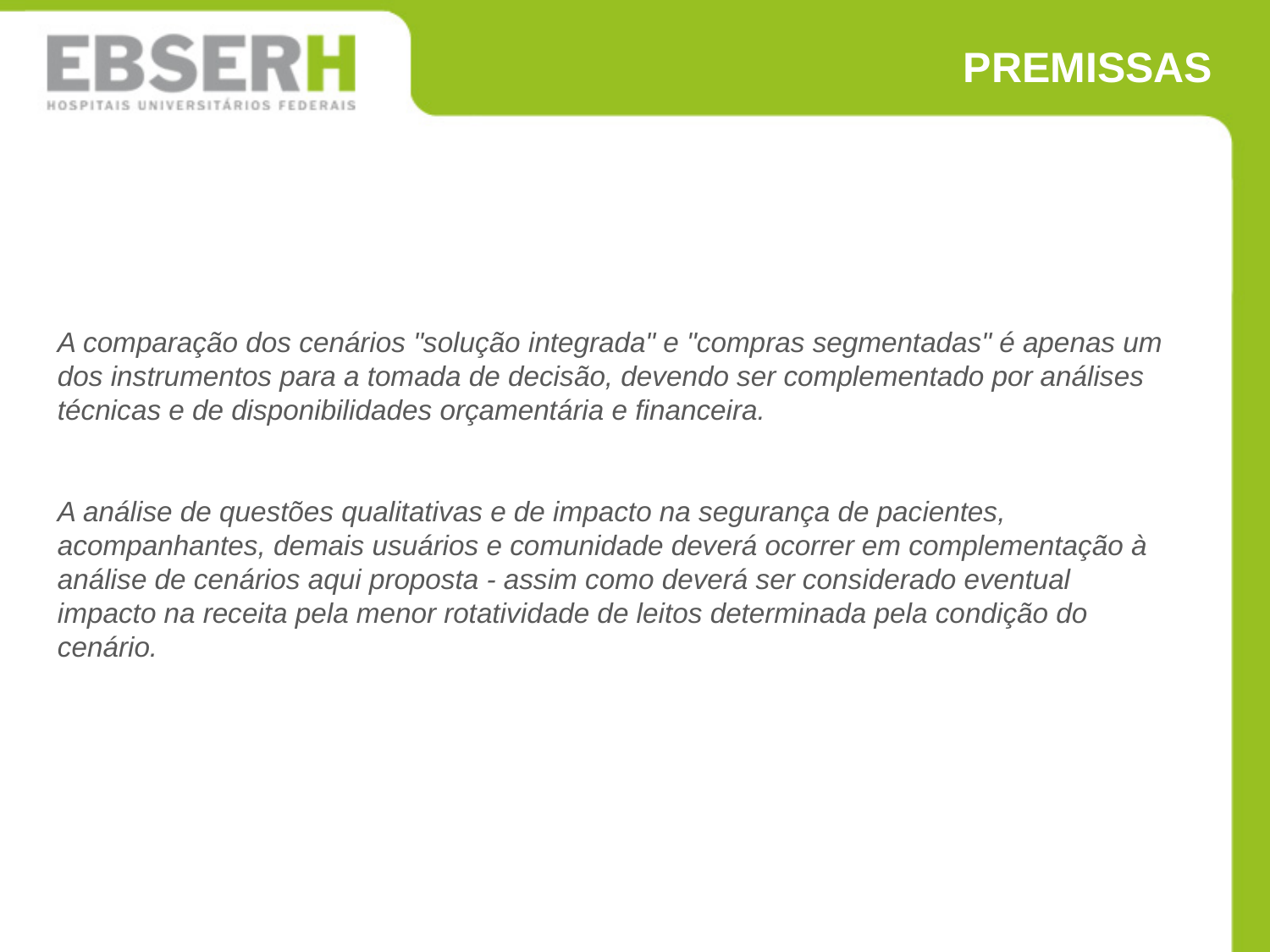

PREMISSAS

A comparação dos cenários "solução integrada" e "compras segmentadas" é apenas um dos instrumentos para a tomada de decisão, devendo ser complementado por análises técnicas e de disponibilidades orçamentária e financeira.

A análise de questões qualitativas e de impacto na segurança de pacientes, acompanhantes, demais usuários e comunidade deverá ocorrer em complementação à análise de cenários aqui proposta - assim como deverá ser considerado eventual impacto na receita pela menor rotatividade de leitos determinada pela condição do cenário.